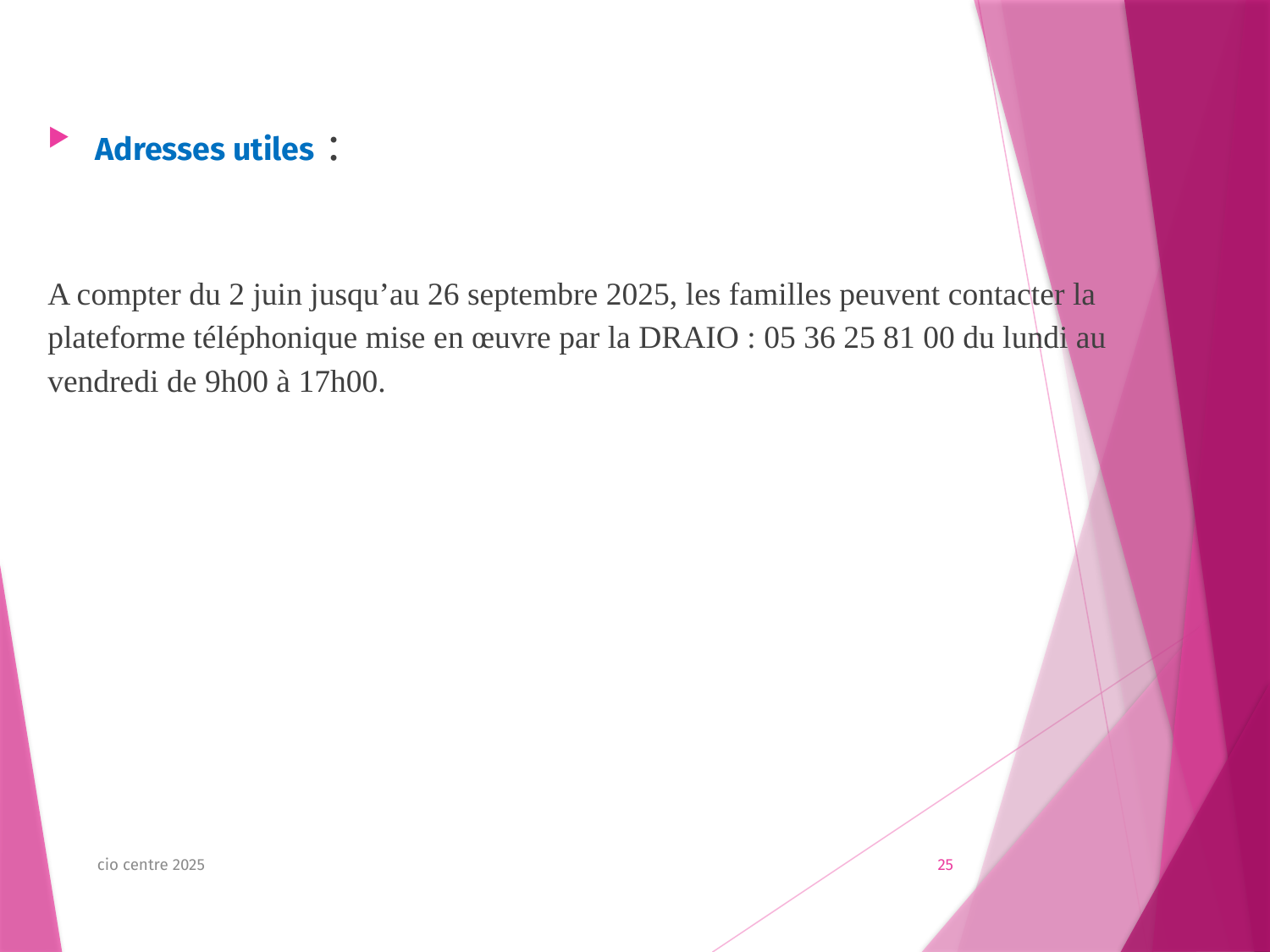

Adresses utiles :

A compter du 2 juin jusqu’au 26 septembre 2025, les familles peuvent contacter la plateforme téléphonique mise en œuvre par la DRAIO : 05 36 25 81 00 du lundi au vendredi de 9h00 à 17h00.

cio centre 2025
25